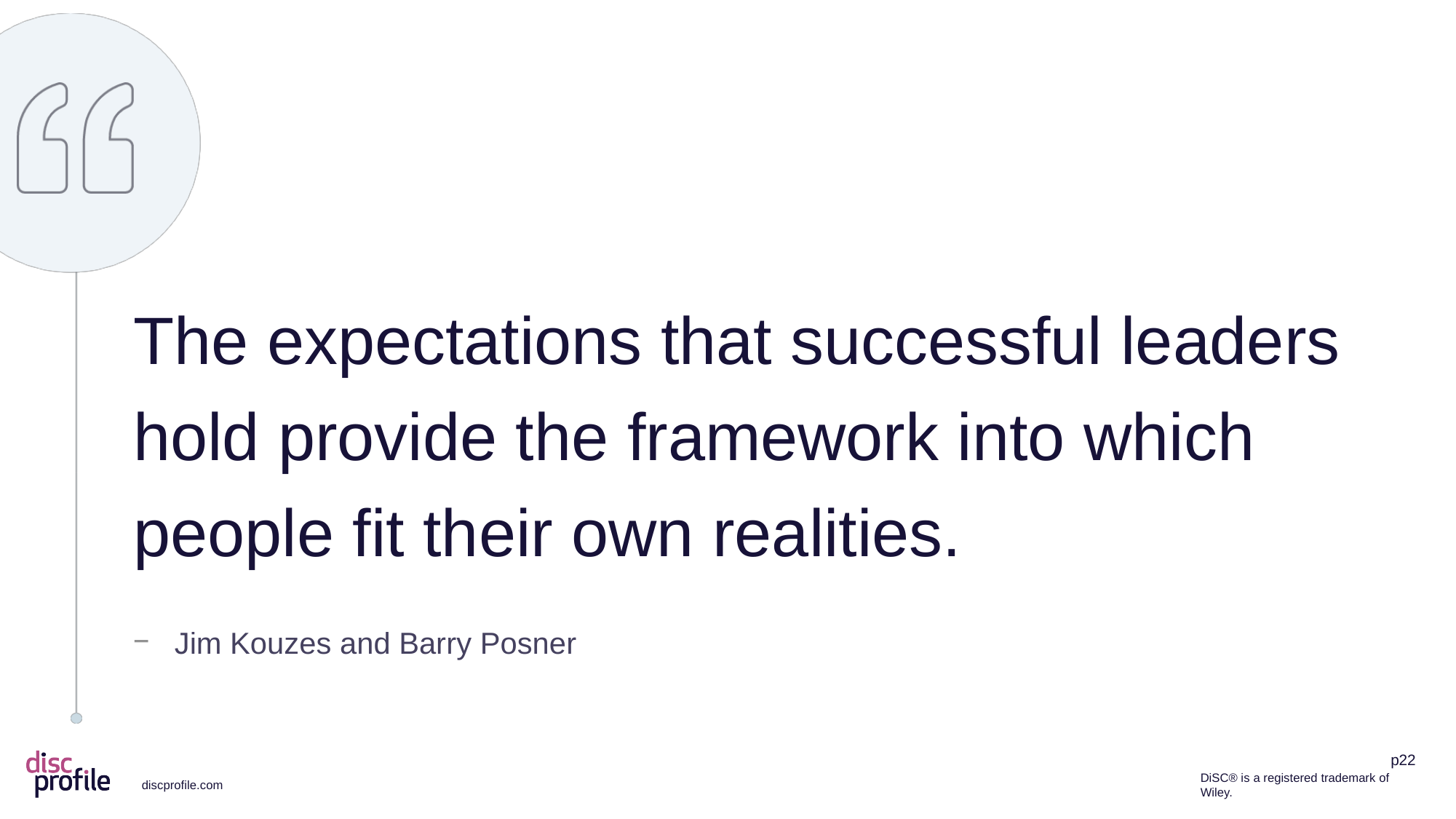

The expectations that successful leaders hold provide the framework into which people fit their own realities.
Jim Kouzes and Barry Posner